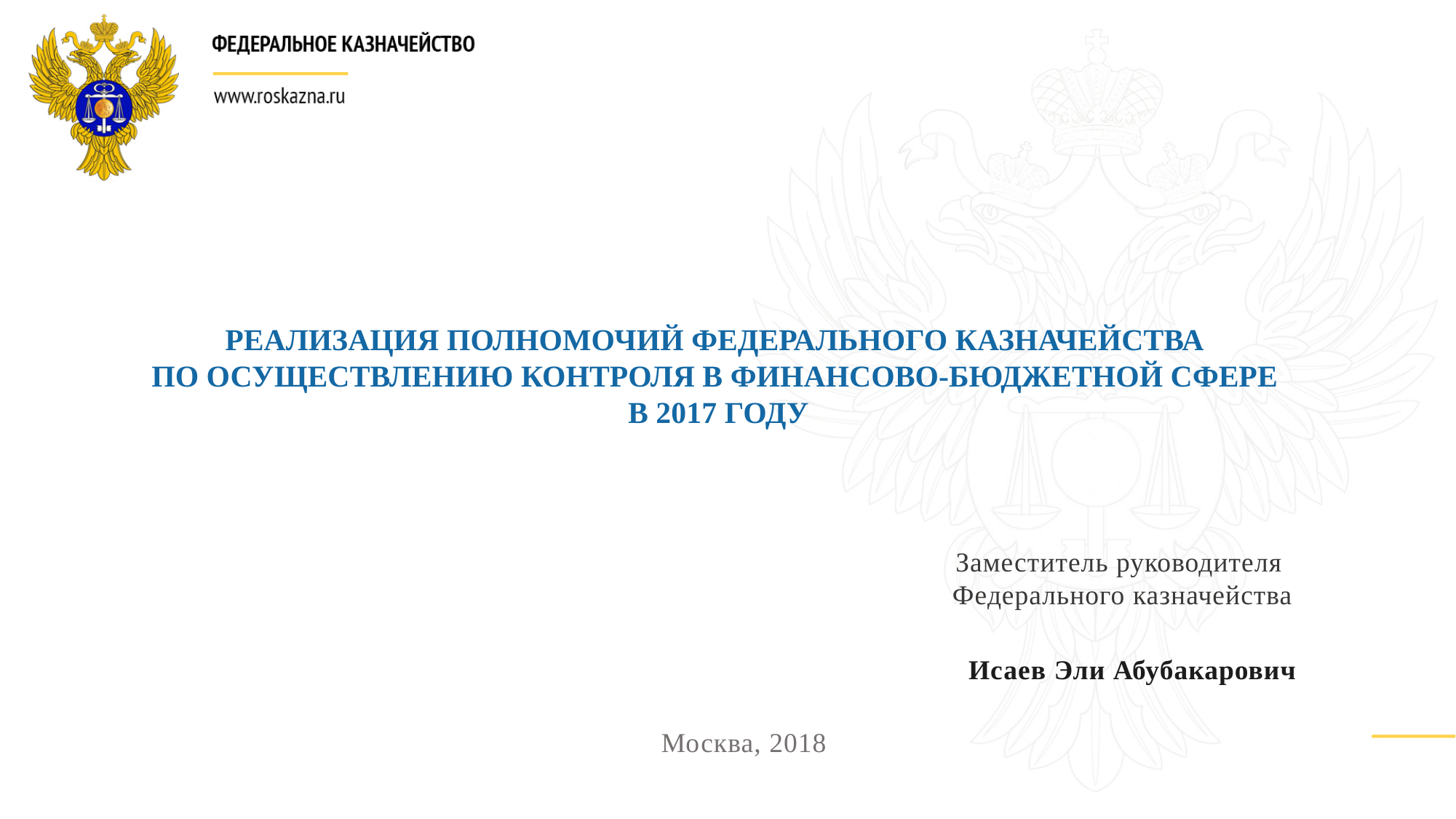

РЕАЛИЗАЦИЯ ПОЛНОМОЧИЙ ФЕДЕРАЛЬНОГО КАЗНАЧЕЙСТВА
ПО ОСУЩЕСТВЛЕНИЮ КОНТРОЛЯ В ФИНАНСОВО-БЮДЖЕТНОЙ СФЕРЕ
В 2017 ГОДУ

Заместитель руководителя
Федерального казначейства
Исаев Эли Абубакарович
Москва, 2018